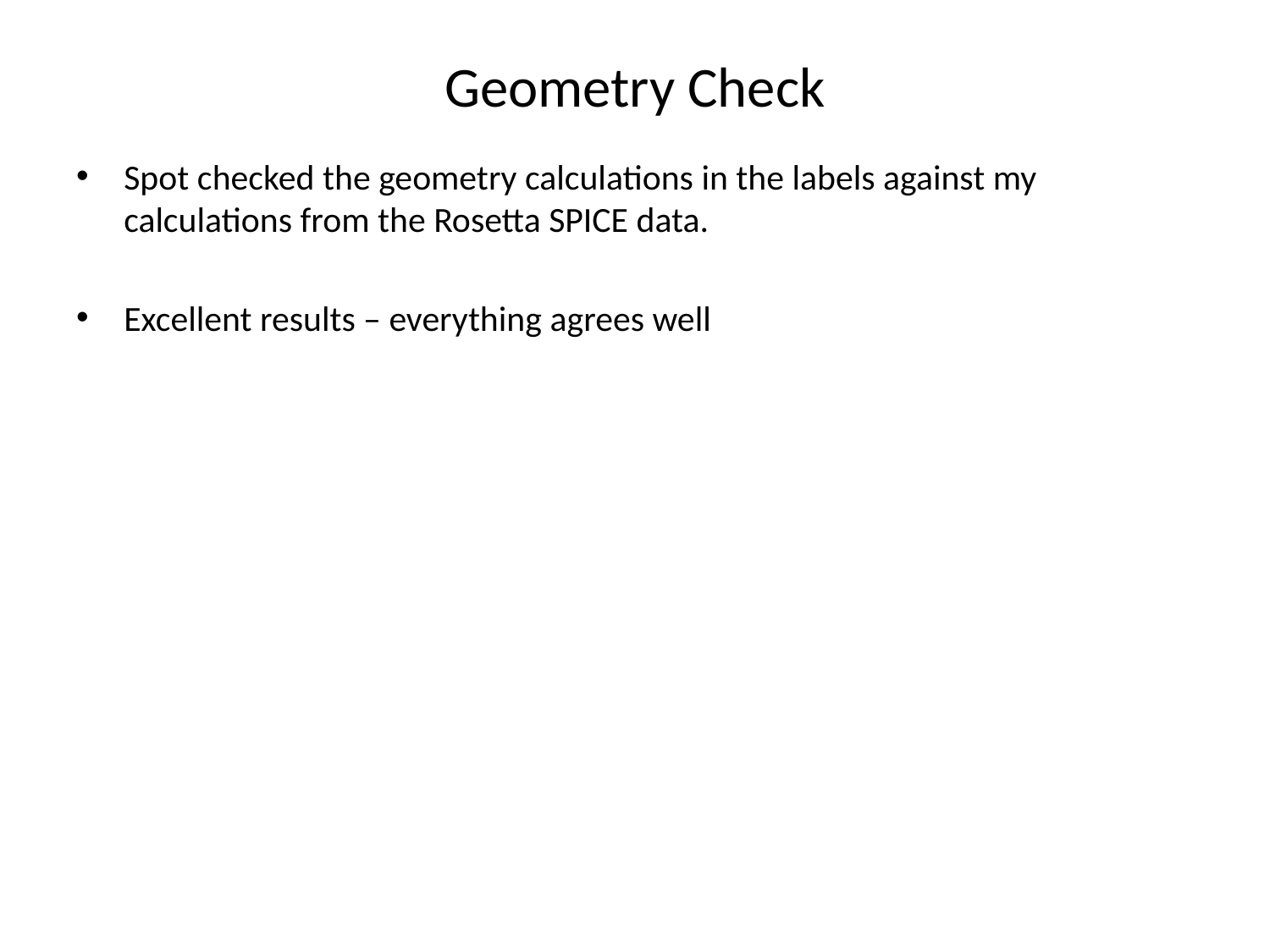

# Geometry Check
Spot checked the geometry calculations in the labels against my calculations from the Rosetta SPICE data.

Excellent results – everything agrees well